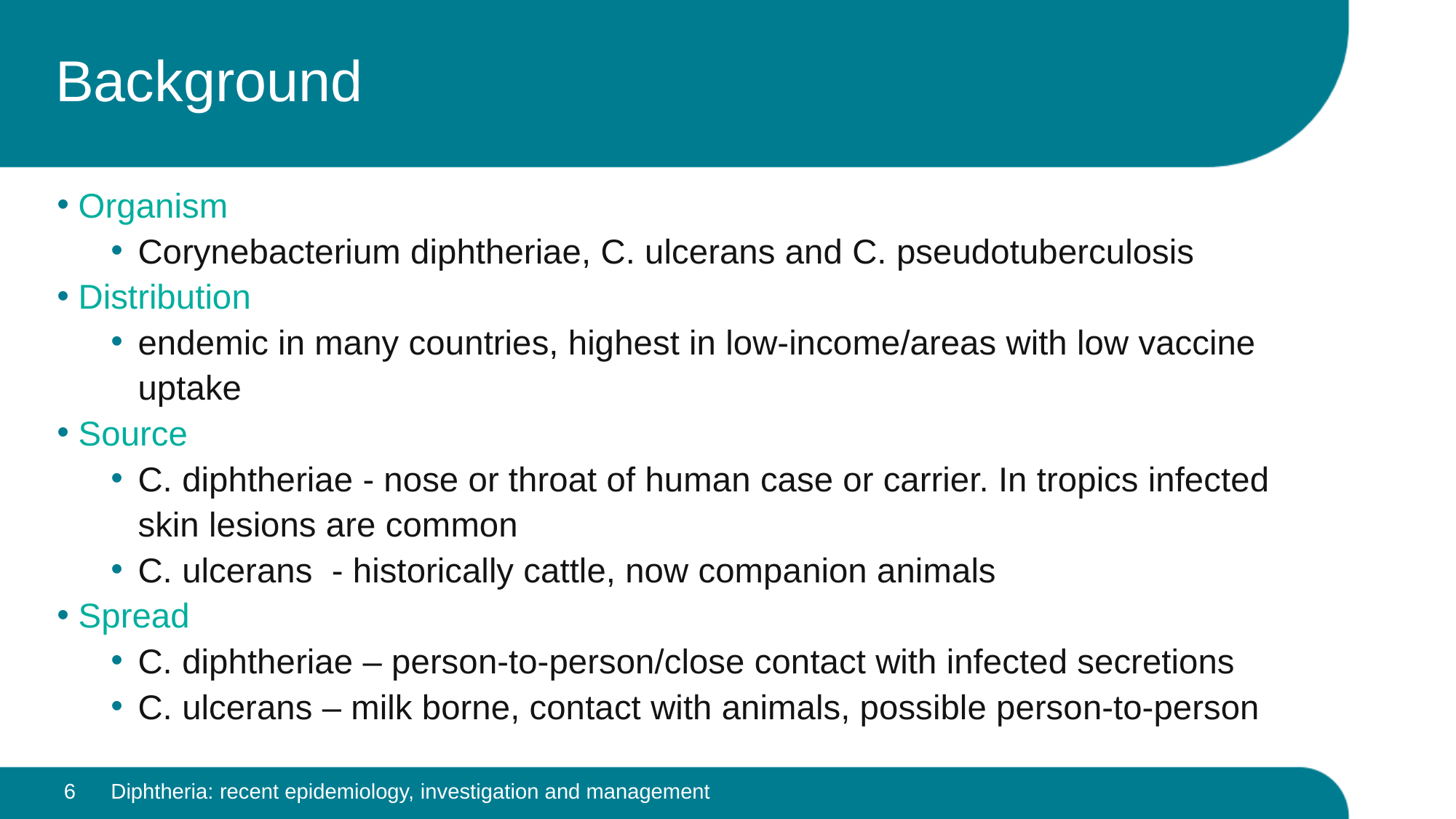

# Background
 Organism
Corynebacterium diphtheriae, C. ulcerans and C. pseudotuberculosis
 Distribution
endemic in many countries, highest in low-income/areas with low vaccine uptake
 Source
C. diphtheriae - nose or throat of human case or carrier. In tropics infected skin lesions are common
C. ulcerans  - historically cattle, now companion animals
 Spread
C. diphtheriae – person-to-person/close contact with infected secretions
C. ulcerans – milk borne, contact with animals, possible person-to-person
6
Diphtheria: recent epidemiology, investigation and management